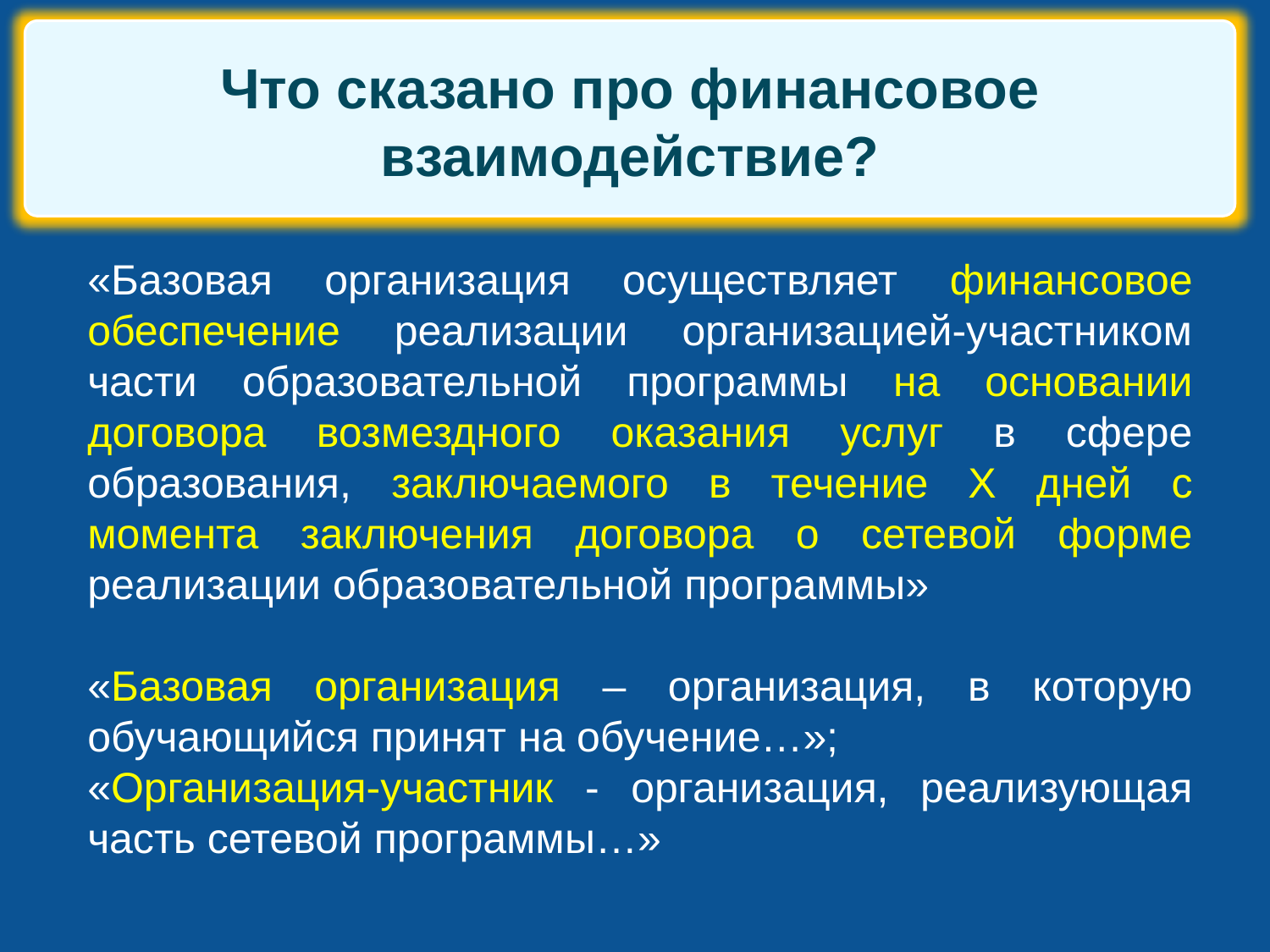

Что сказано про финансовое взаимодействие?

«Базовая организация осуществляет финансовое обеспечение реализации организацией-участником части образовательной программы на основании договора возмездного оказания услуг в сфере образования, заключаемого в течение Х дней с момента заключения договора о сетевой форме реализации образовательной программы»

«Базовая организация – организация, в которую обучающийся принят на обучение…»;
«Организация-участник - организация, реализующая часть сетевой программы…»